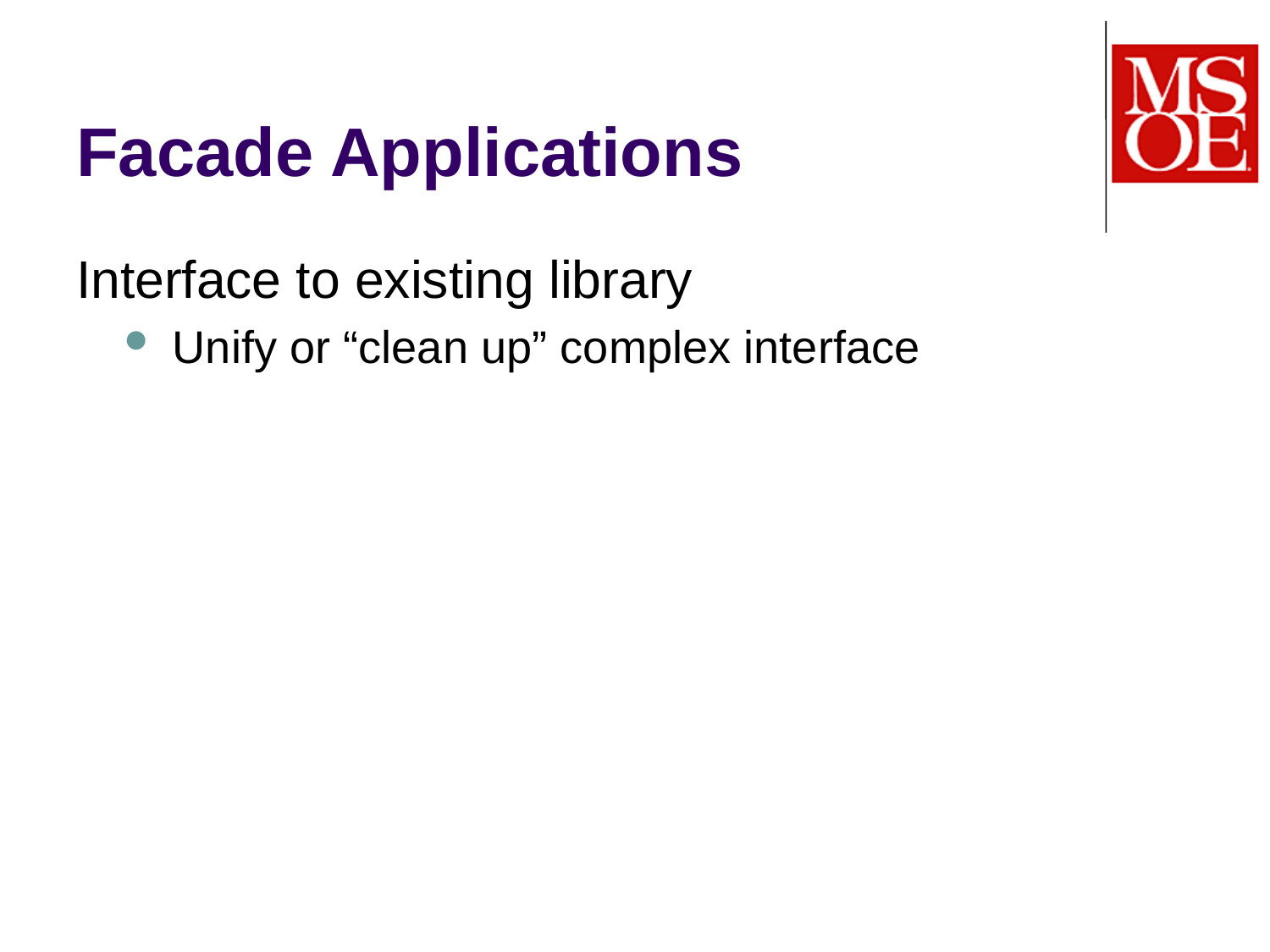

# Facade Applications
Interface to existing library
Unify or “clean up” complex interface